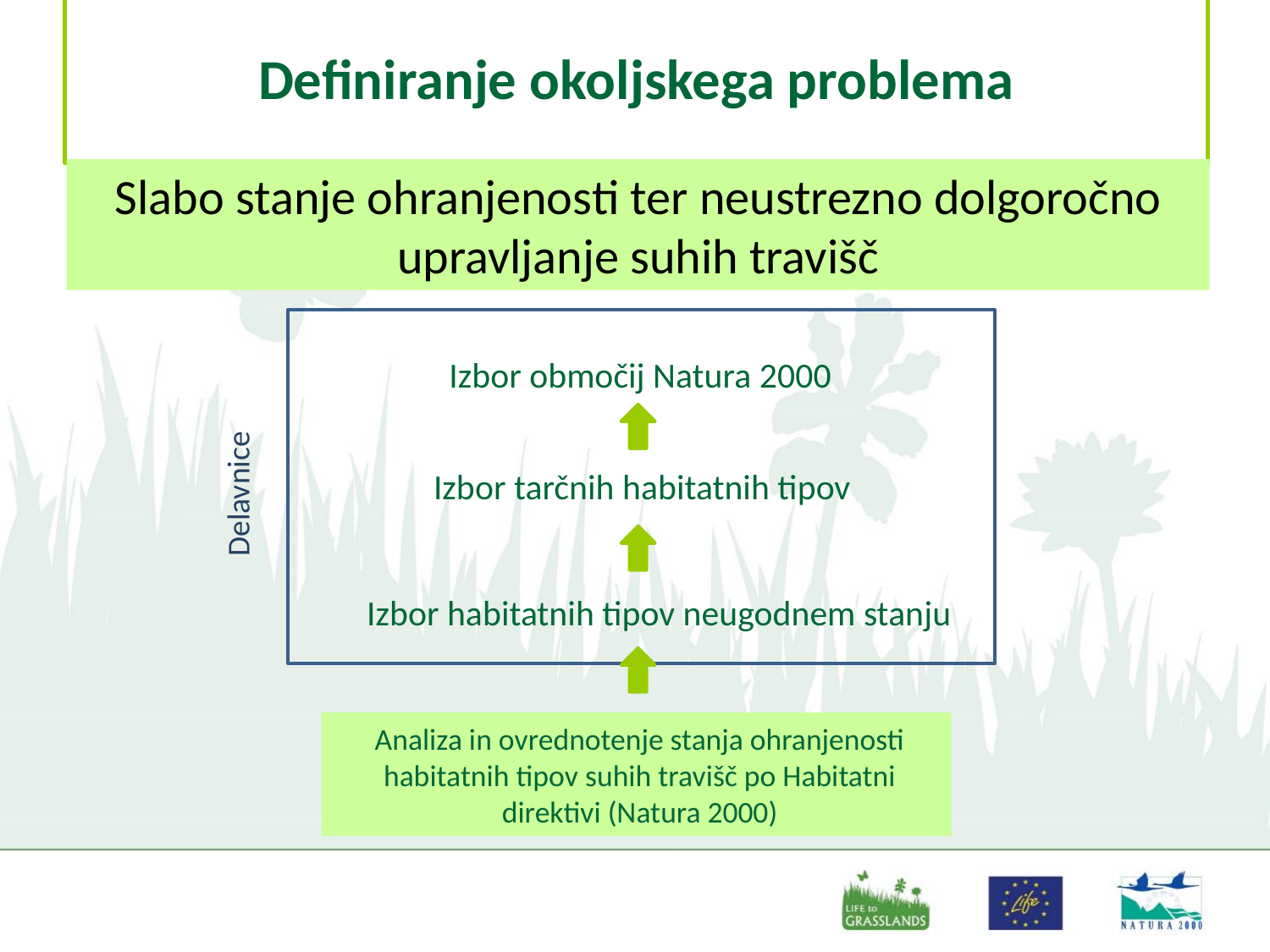

# Definiranje okoljskega problema
Slabo stanje ohranjenosti ter neustrezno dolgoročno upravljanje suhih travišč

Izbor območij Natura 2000

Izbor tarčnih habitatnih tipov
Delavnice

Izbor habitatnih tipov neugodnem stanju

Analiza in ovrednotenje stanja ohranjenosti habitatnih tipov suhih travišč po Habitatni direktivi (Natura 2000)